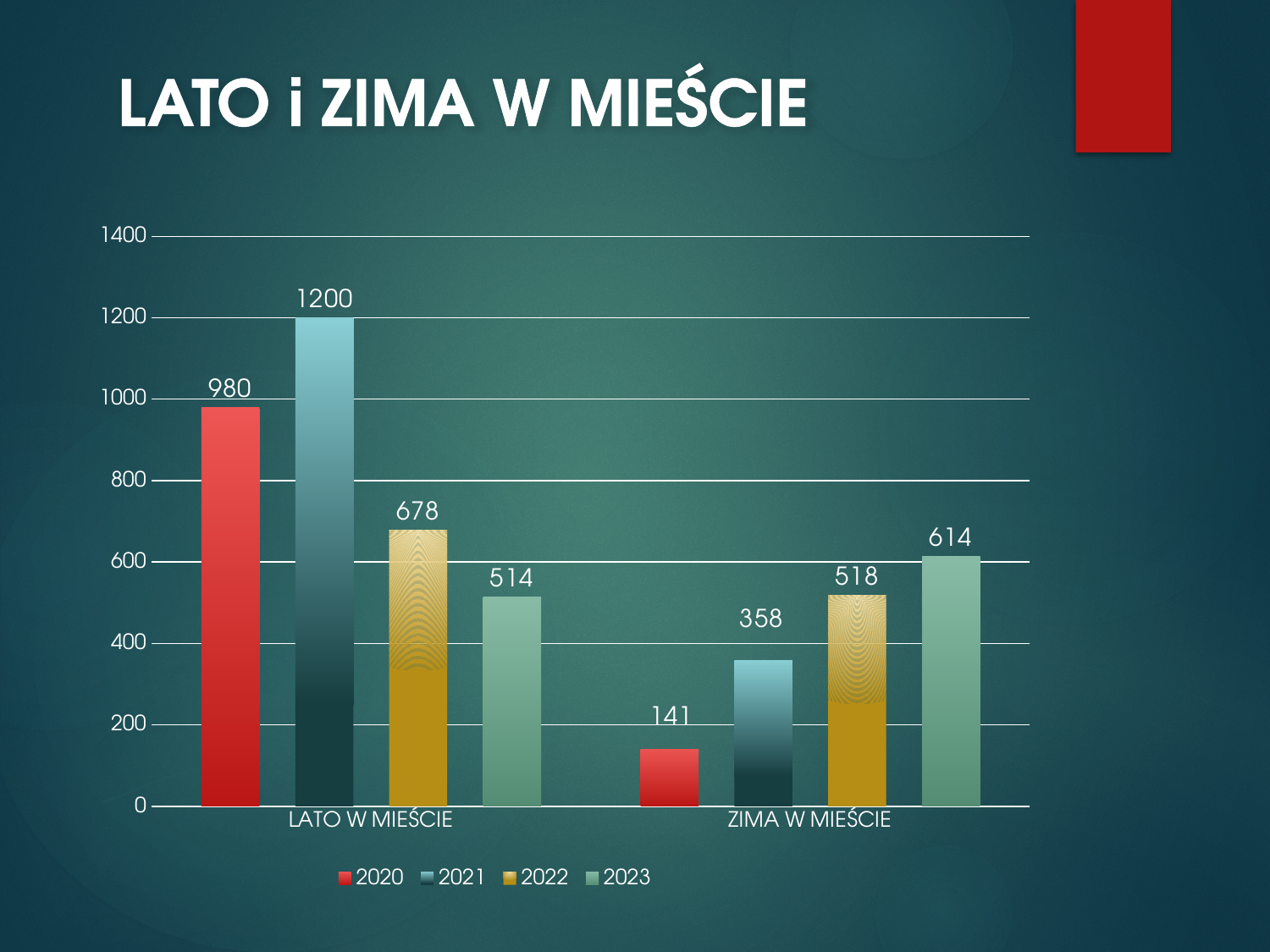

# LATO i ZIMA W MIEŚCIE

### Chart

| Category | 2020 | 2021 | 2022 | 2023 |
|---|---|---|---|---|
| LATO W MIEŚCIE | 980.0 | 1200.0 | 678.0 | 514.0 |
| ZIMA W MIEŚCIE | 141.0 | 358.0 | 518.0 | 614.0 |